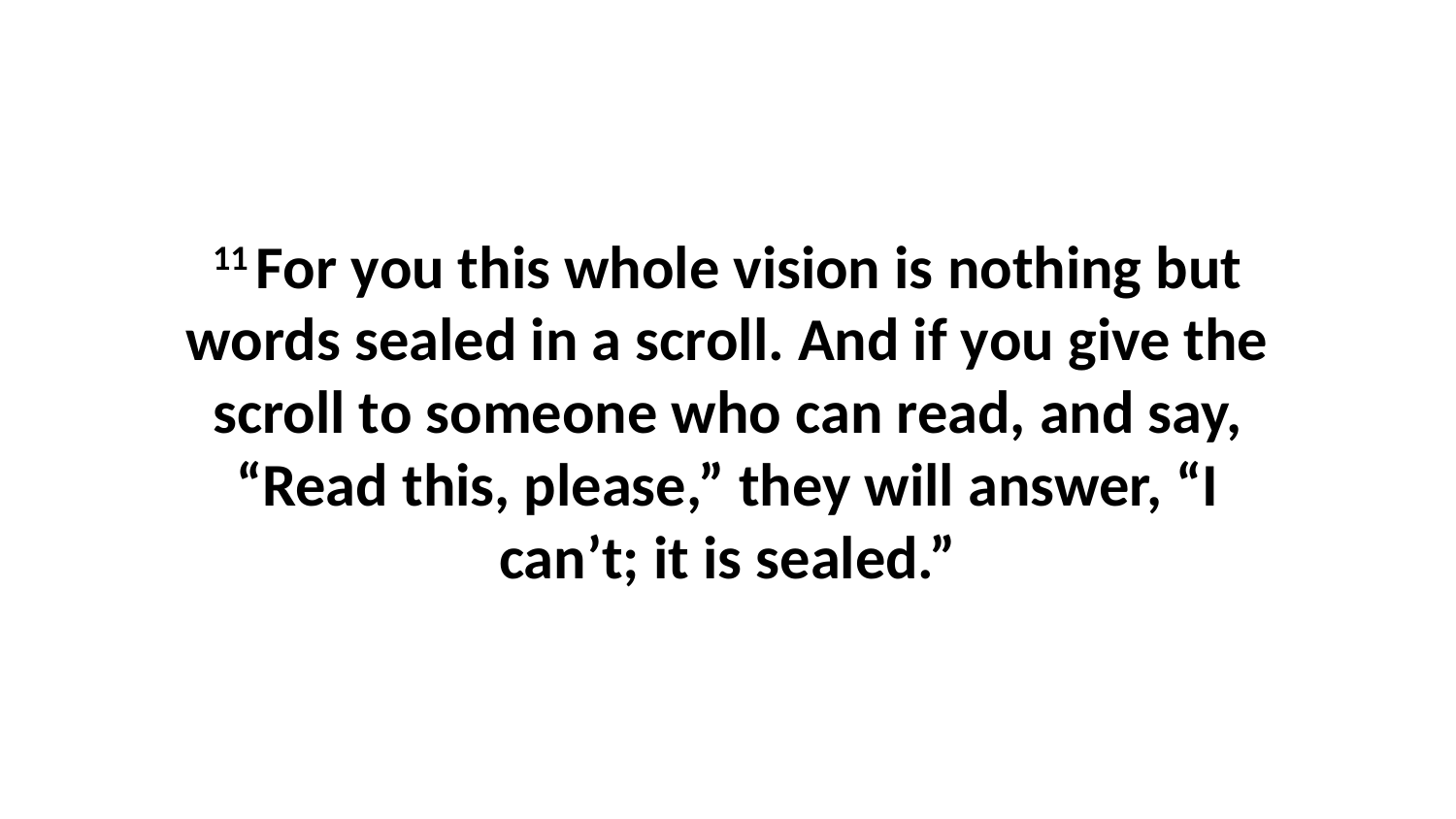

11 For you this whole vision is nothing but words sealed in a scroll. And if you give the scroll to someone who can read, and say, “Read this, please,” they will answer, “I can’t; it is sealed.”